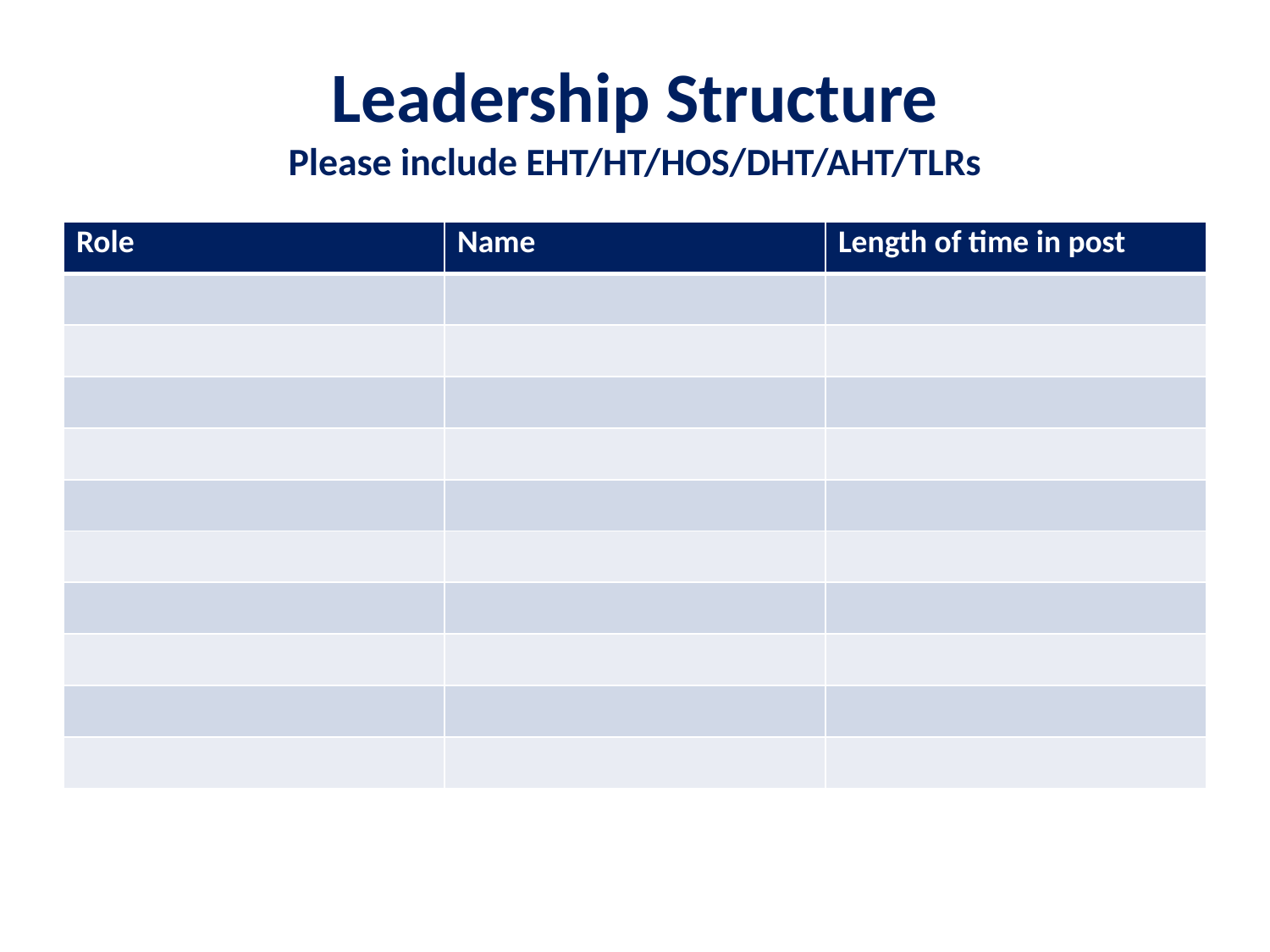

# Leadership Structure Please include EHT/HT/HOS/DHT/AHT/TLRs
| Role | Name | Length of time in post |
| --- | --- | --- |
|  |  |  |
|  |  |  |
|  |  |  |
|  |  |  |
|  |  |  |
|  |  |  |
|  |  |  |
|  |  |  |
|  |  |  |
|  |  |  |